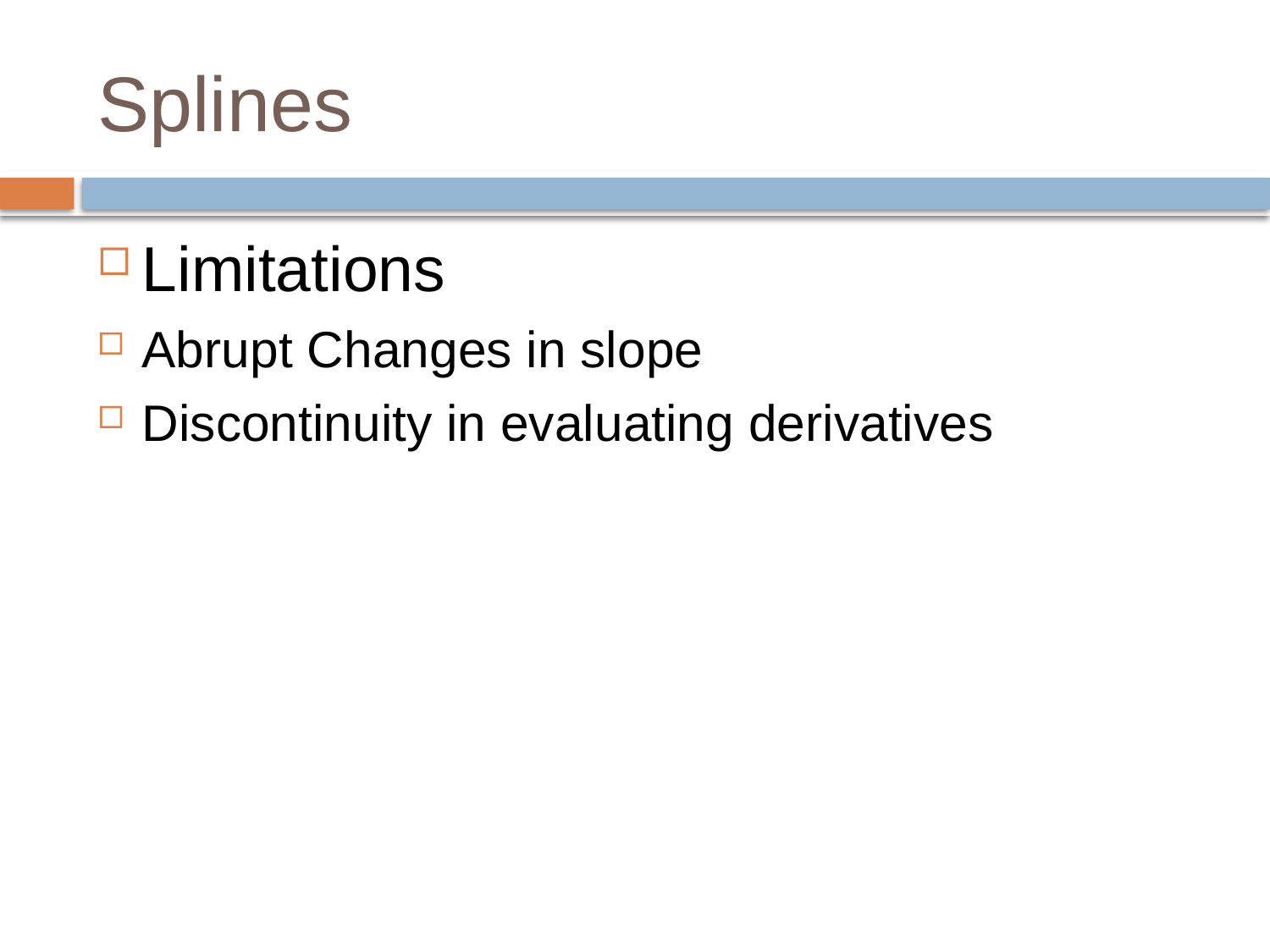

# Splines
Limitations
Abrupt Changes in slope
Discontinuity in evaluating derivatives